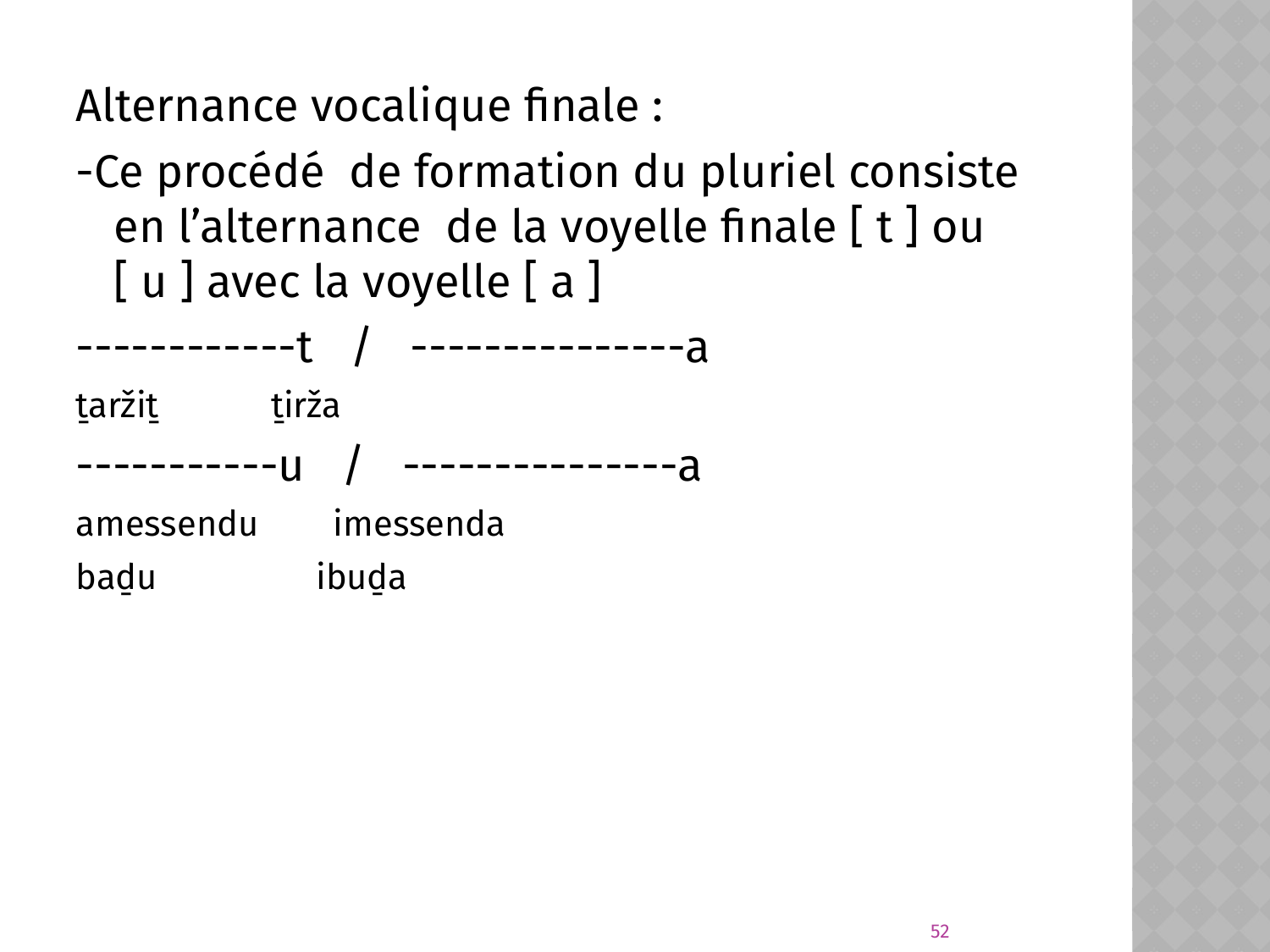

Alternance vocalique finale :
-Ce procédé  de formation du pluriel consiste en l’alternance  de la voyelle finale [ t ] ou [ u ] avec la voyelle [ a ]
------------t   /   ---------------a
ṯaržiṯ            ṯirža
-----------u   /   ---------------a
amessendu        imessenda
baḏu                 ibuḏa

52